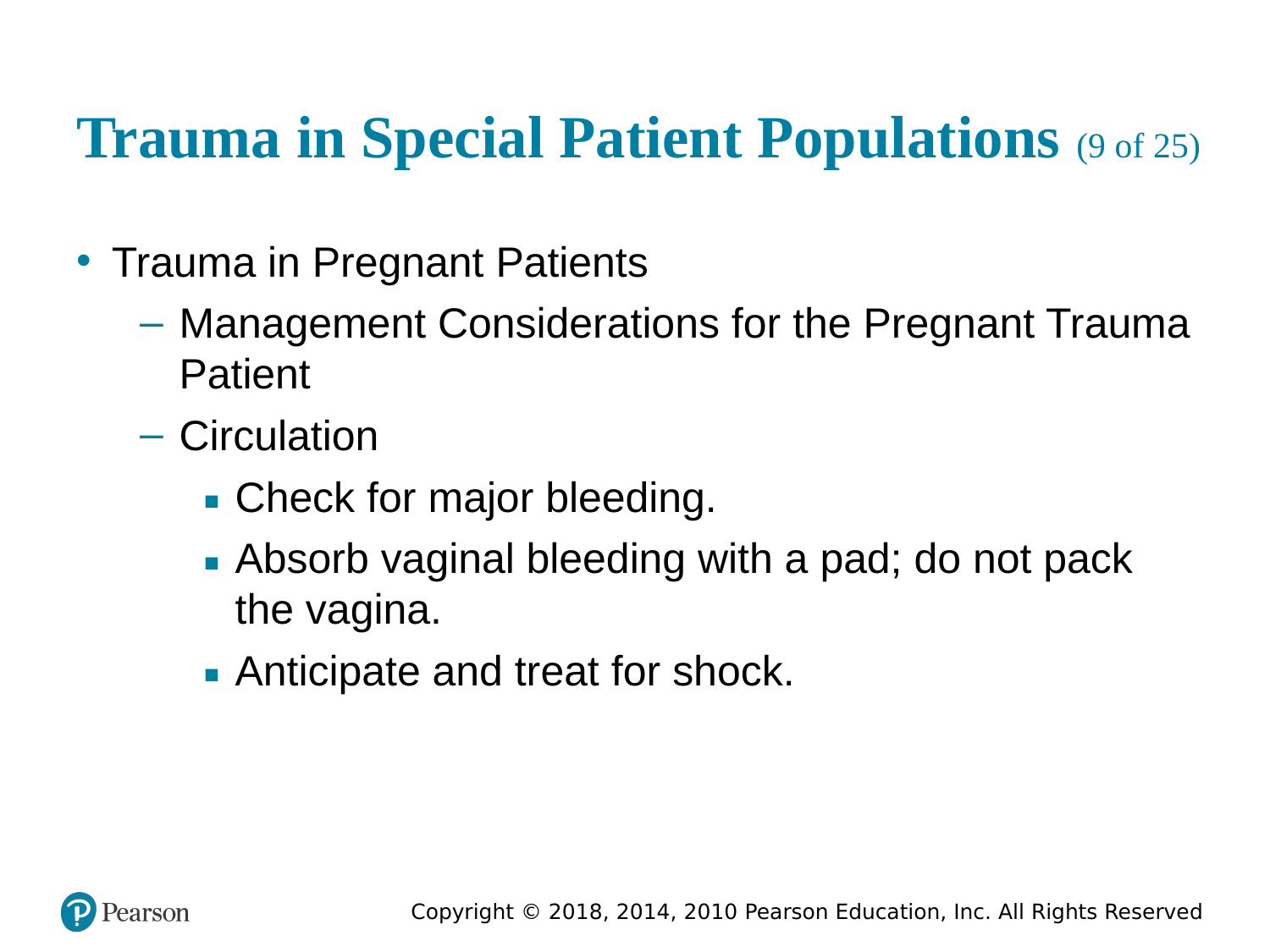

# Trauma in Special Patient Populations (9 of 25)
Trauma in Pregnant Patients
Management Considerations for the Pregnant Trauma Patient
Circulation
Check for major bleeding.
Absorb vaginal bleeding with a pad; do not pack the vagina.
Anticipate and treat for shock.